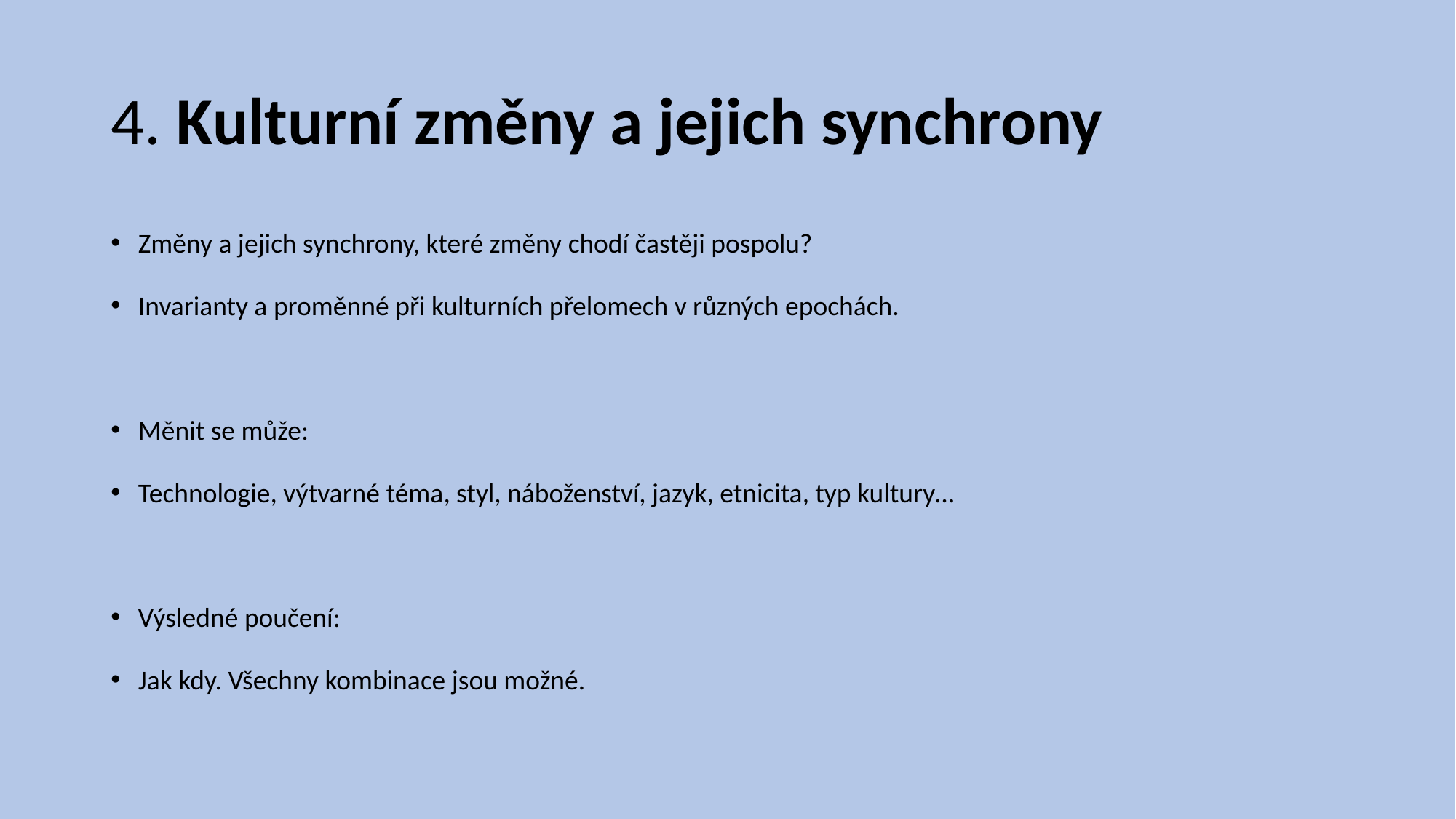

# 4. Kulturní změny a jejich synchrony
Změny a jejich synchrony, které změny chodí častěji pospolu?
Invarianty a proměnné při kulturních přelomech v různých epochách.

Měnit se může:
Technologie, výtvarné téma, styl, náboženství, jazyk, etnicita, typ kultury…

Výsledné poučení:
Jak kdy. Všechny kombinace jsou možné.